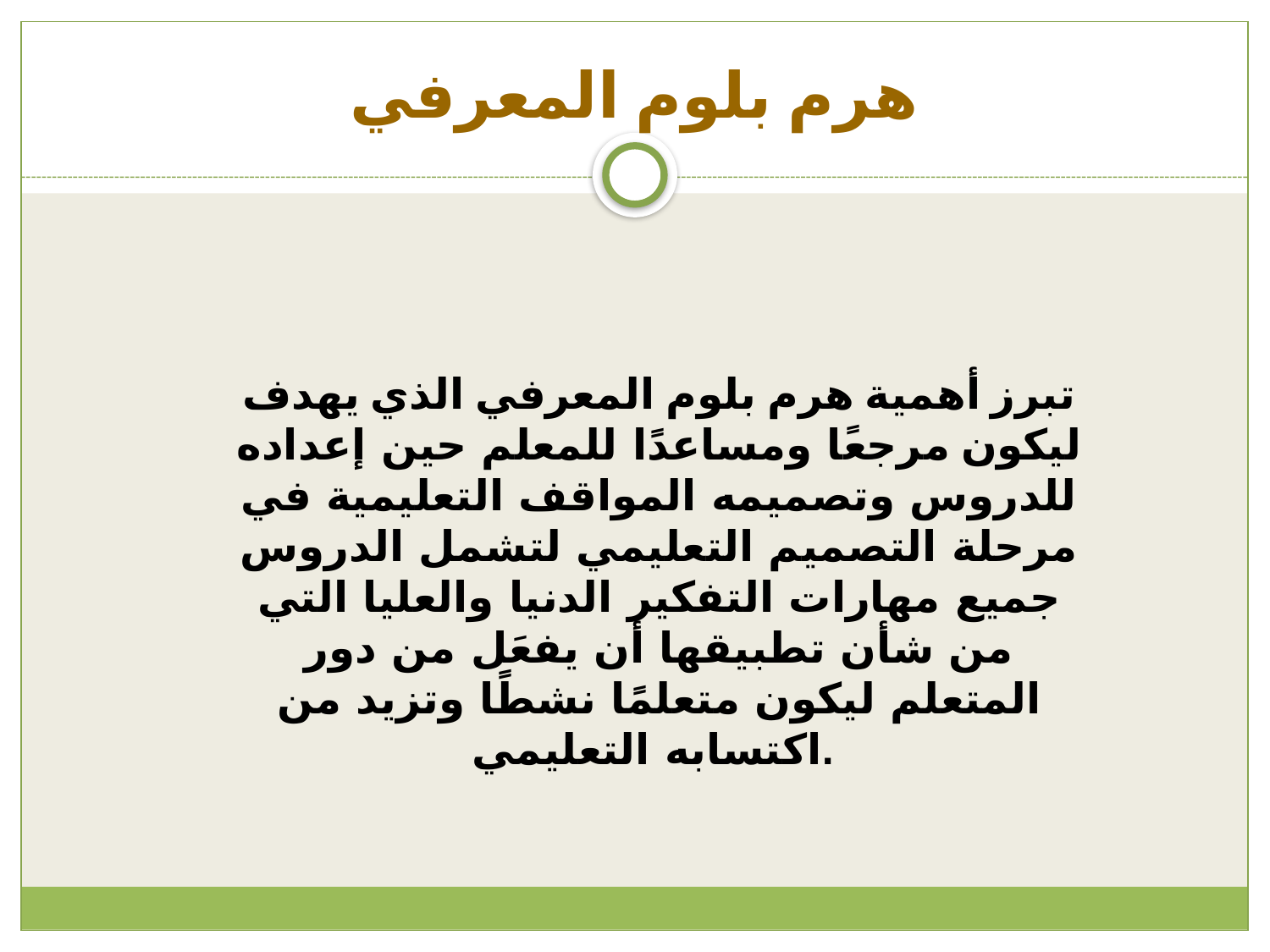

# هرم بلوم المعرفي
تبرز أهمية هرم بلوم المعرفي الذي يهدف ليكون مرجعًا ومساعدًا للمعلم حين إعداده للدروس وتصميمه المواقف التعليمية في مرحلة التصميم التعليمي لتشمل الدروس جميع مهارات التفكير الدنيا والعليا التي من شأن تطبيقها أن يفعَل من دور المتعلم ليكون متعلمًا نشطًا وتزيد من اكتسابه التعليمي.